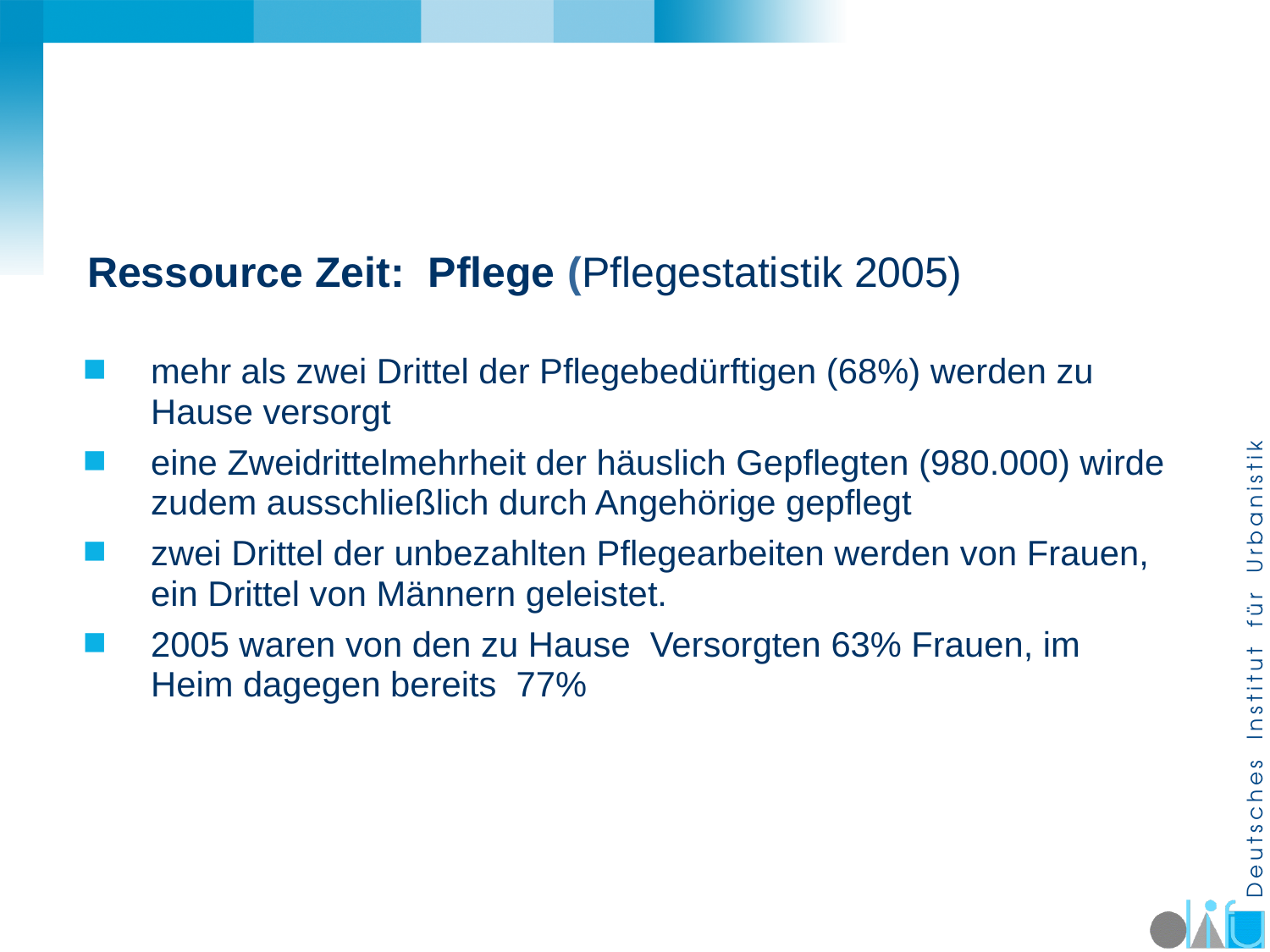

Ressource Zeit:  Pflege (Pflegestatistik 2005)

mehr als zwei Drittel der Pflegebedürftigen (68%) werden zu Hause versorgt
eine Zweidrittelmehrheit der häuslich Gepflegten (980.000) wirde zudem ausschließlich durch Angehörige gepflegt
zwei Drittel der unbezahlten Pflegearbeiten werden von Frauen, ein Drittel von Männern geleistet.
2005 waren von den zu Hause  Versorgten 63% Frauen, im Heim dagegen bereits  77%